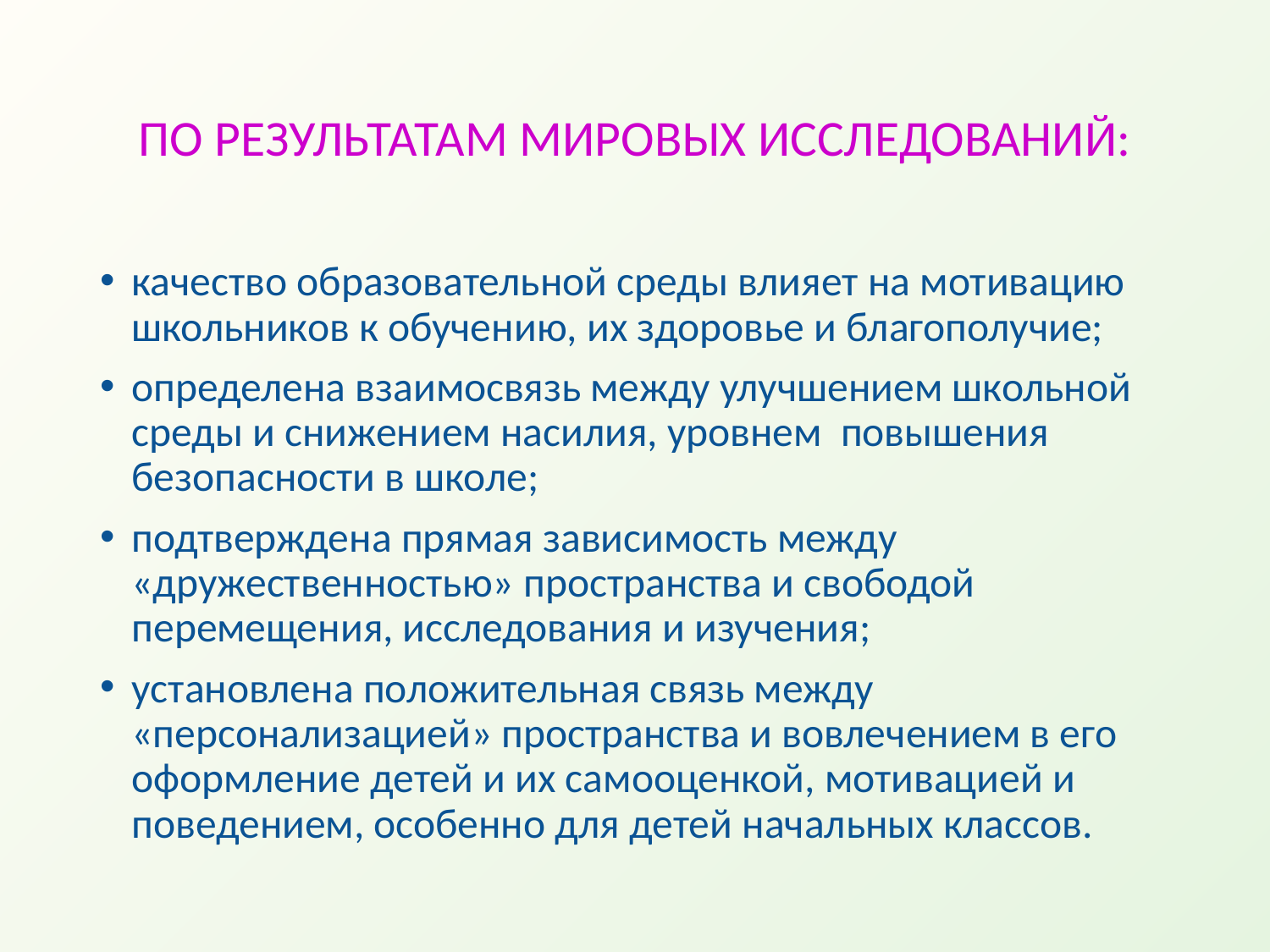

# ПО РЕЗУЛЬТАТАМ МИРОВЫХ ИССЛЕДОВАНИЙ:
качество образовательной среды влияет на мотивацию школьников к обучению, их здоровье и благополучие;
определена взаимосвязь между улучшением школьной среды и снижением насилия, уровнем  повышения безопасности в школе;
подтверждена прямая зависимость между «дружественностью» пространства и свободой перемещения, исследования и изучения;
установлена положительная связь между «персонализацией» пространства и вовлечением в его оформление детей и их самооценкой, мотивацией и поведением, особенно для детей начальных классов.